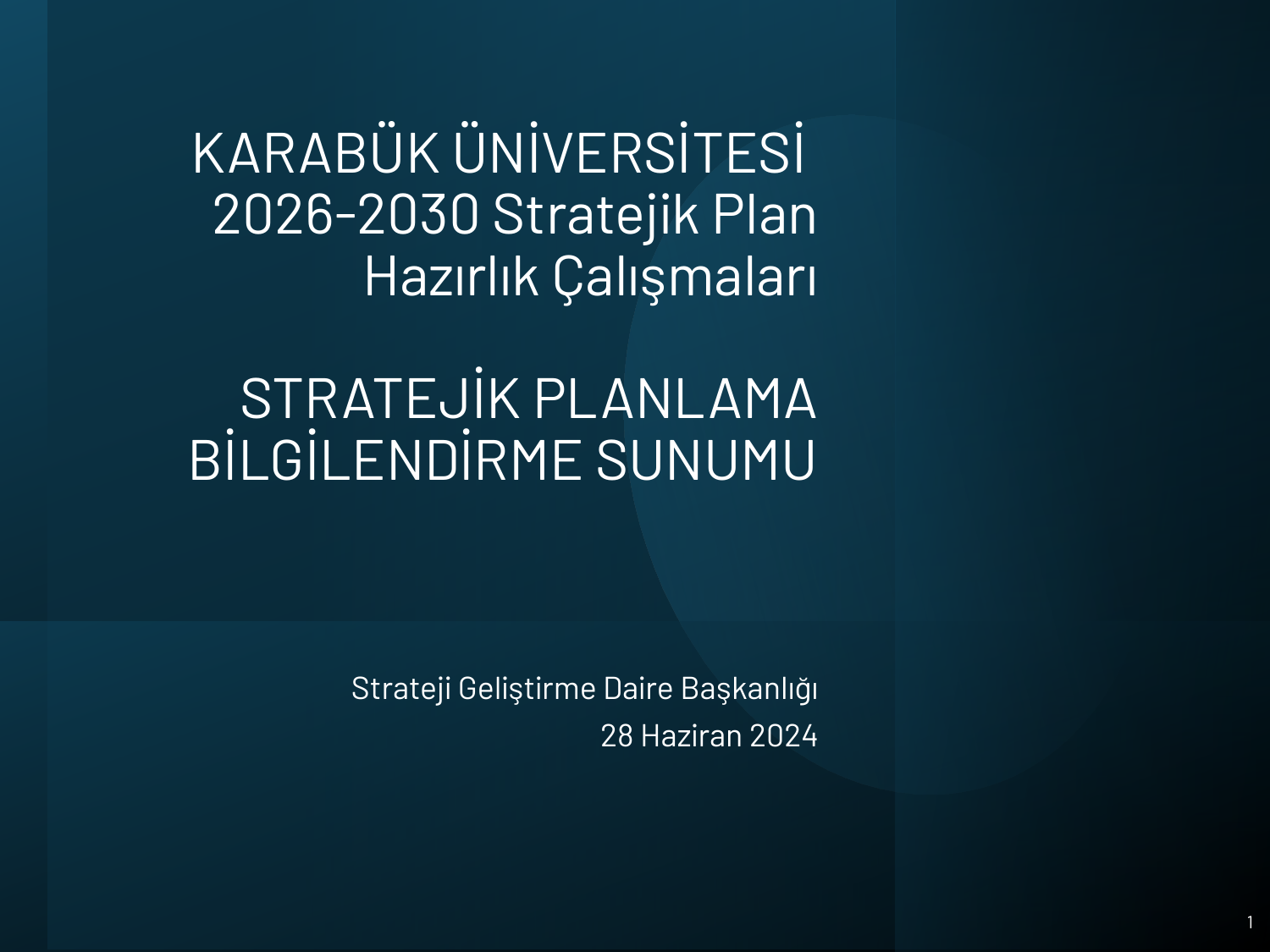

# KARABÜK ÜNİVERSİTESİ 2026-2030 Stratejik Plan Hazırlık Çalışmaları STRATEJİK PLANLAMA BİLGİLENDİRME SUNUMU

Strateji Geliştirme Daire Başkanlığı
28 Haziran 2024
1